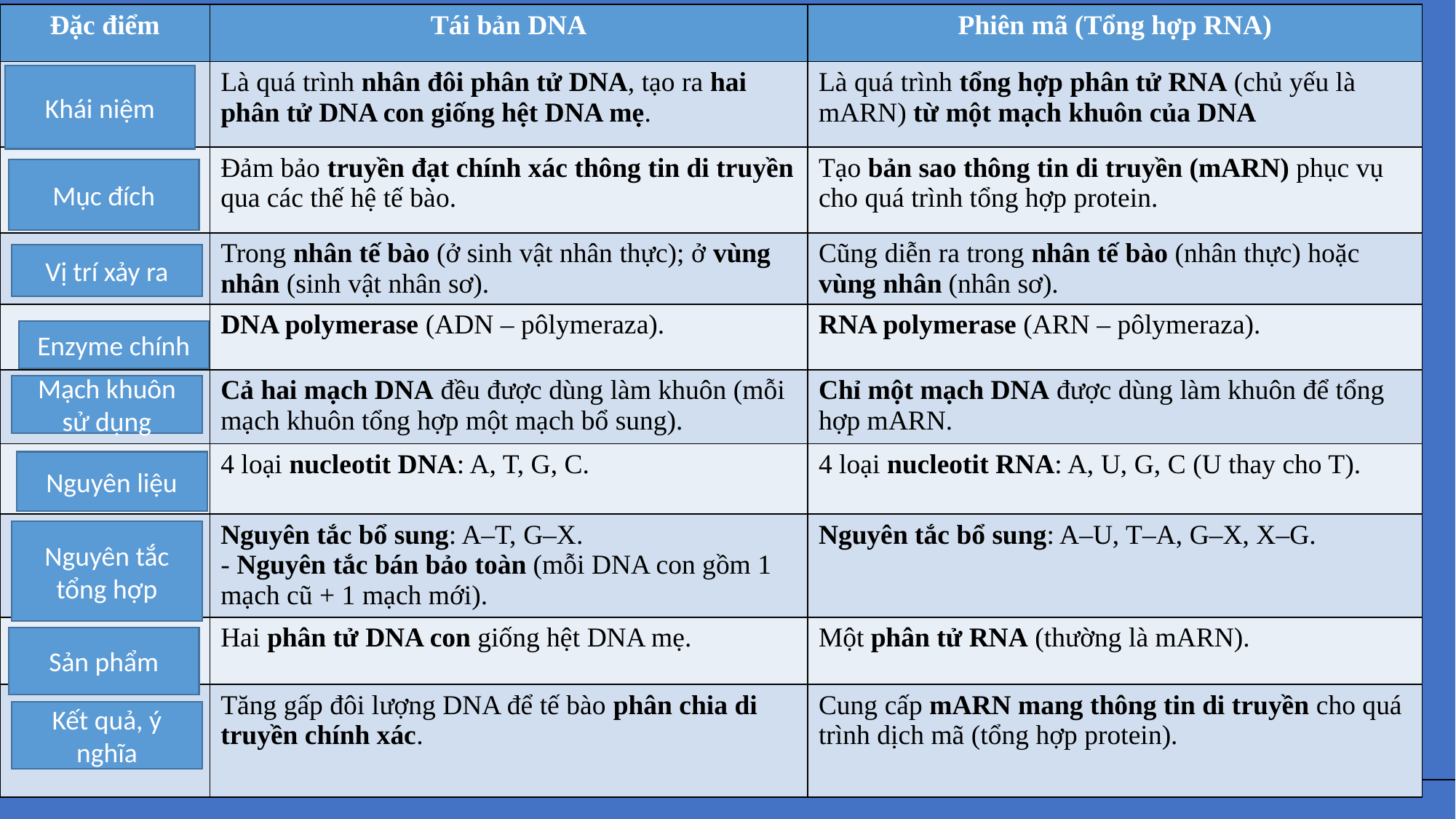

| Đặc điểm | Tái bản DNA | Phiên mã (Tổng hợp RNA) |
| --- | --- | --- |
|  | Là quá trình nhân đôi phân tử DNA, tạo ra hai phân tử DNA con giống hệt DNA mẹ. | Là quá trình tổng hợp phân tử RNA (chủ yếu là mARN) từ một mạch khuôn của DNA |
|  | Đảm bảo truyền đạt chính xác thông tin di truyền qua các thế hệ tế bào. | Tạo bản sao thông tin di truyền (mARN) phục vụ cho quá trình tổng hợp protein. |
|  | Trong nhân tế bào (ở sinh vật nhân thực); ở vùng nhân (sinh vật nhân sơ). | Cũng diễn ra trong nhân tế bào (nhân thực) hoặc vùng nhân (nhân sơ). |
|  | DNA polymerase (ADN – pôlymeraza). | RNA polymerase (ARN – pôlymeraza). |
|  | Cả hai mạch DNA đều được dùng làm khuôn (mỗi mạch khuôn tổng hợp một mạch bổ sung). | Chỉ một mạch DNA được dùng làm khuôn để tổng hợp mARN. |
|  | 4 loại nucleotit DNA: A, T, G, C. | 4 loại nucleotit RNA: A, U, G, C (U thay cho T). |
|  | Nguyên tắc bổ sung: A–T, G–X. - Nguyên tắc bán bảo toàn (mỗi DNA con gồm 1 mạch cũ + 1 mạch mới). | Nguyên tắc bổ sung: A–U, T–A, G–X, X–G. |
|  | Hai phân tử DNA con giống hệt DNA mẹ. | Một phân tử RNA (thường là mARN). |
|  | Tăng gấp đôi lượng DNA để tế bào phân chia di truyền chính xác. | Cung cấp mARN mang thông tin di truyền cho quá trình dịch mã (tổng hợp protein). |
Khái niệm
Mục đích
Vị trí xảy ra

Enzyme chính
Mạch khuôn sử dụng
Nguyên liệu

Nguyên tắc tổng hợp
Sản phẩm
Kết quả, ý nghĩa
20XX
Presentation title
39